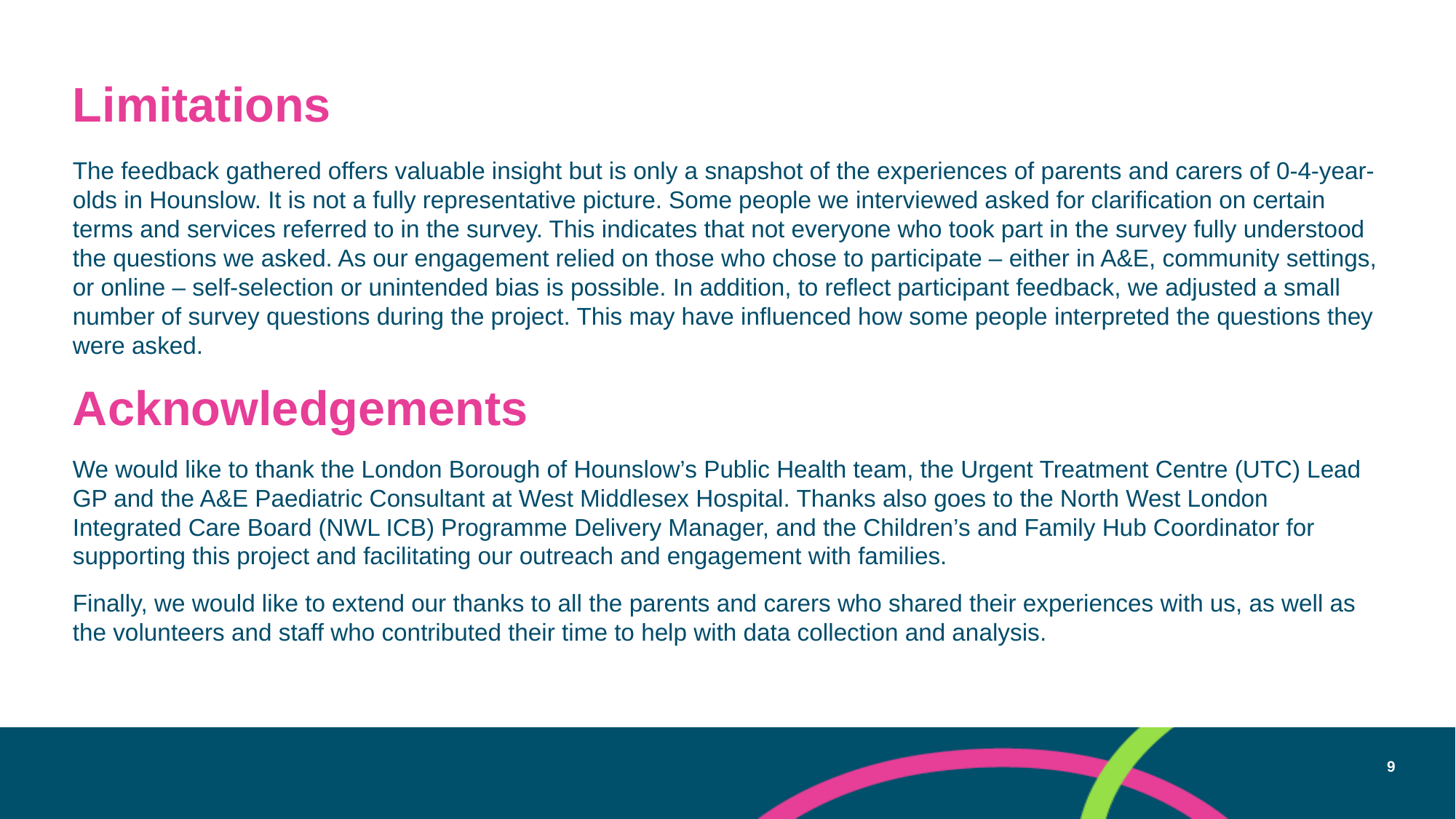

# Limitations
The feedback gathered offers valuable insight but is only a snapshot of the experiences of parents and carers of 0-4-year-olds in Hounslow. It is not a fully representative picture. Some people we interviewed asked for clarification on certain terms and services referred to in the survey. This indicates that not everyone who took part in the survey fully understood the questions we asked. As our engagement relied on those who chose to participate – either in A&E, community settings, or online – self-selection or unintended bias is possible. In addition, to reflect participant feedback, we adjusted a small number of survey questions during the project. This may have influenced how some people interpreted the questions they were asked.
Acknowledgements
We would like to thank the London Borough of Hounslow’s Public Health team, the Urgent Treatment Centre (UTC) Lead GP and the A&E Paediatric Consultant at West Middlesex Hospital. Thanks also goes to the North West London Integrated Care Board (NWL ICB) Programme Delivery Manager, and the Children’s and Family Hub Coordinator for supporting this project and facilitating our outreach and engagement with families.
Finally, we would like to extend our thanks to all the parents and carers who shared their experiences with us, as well as the volunteers and staff who contributed their time to help with data collection and analysis.

9